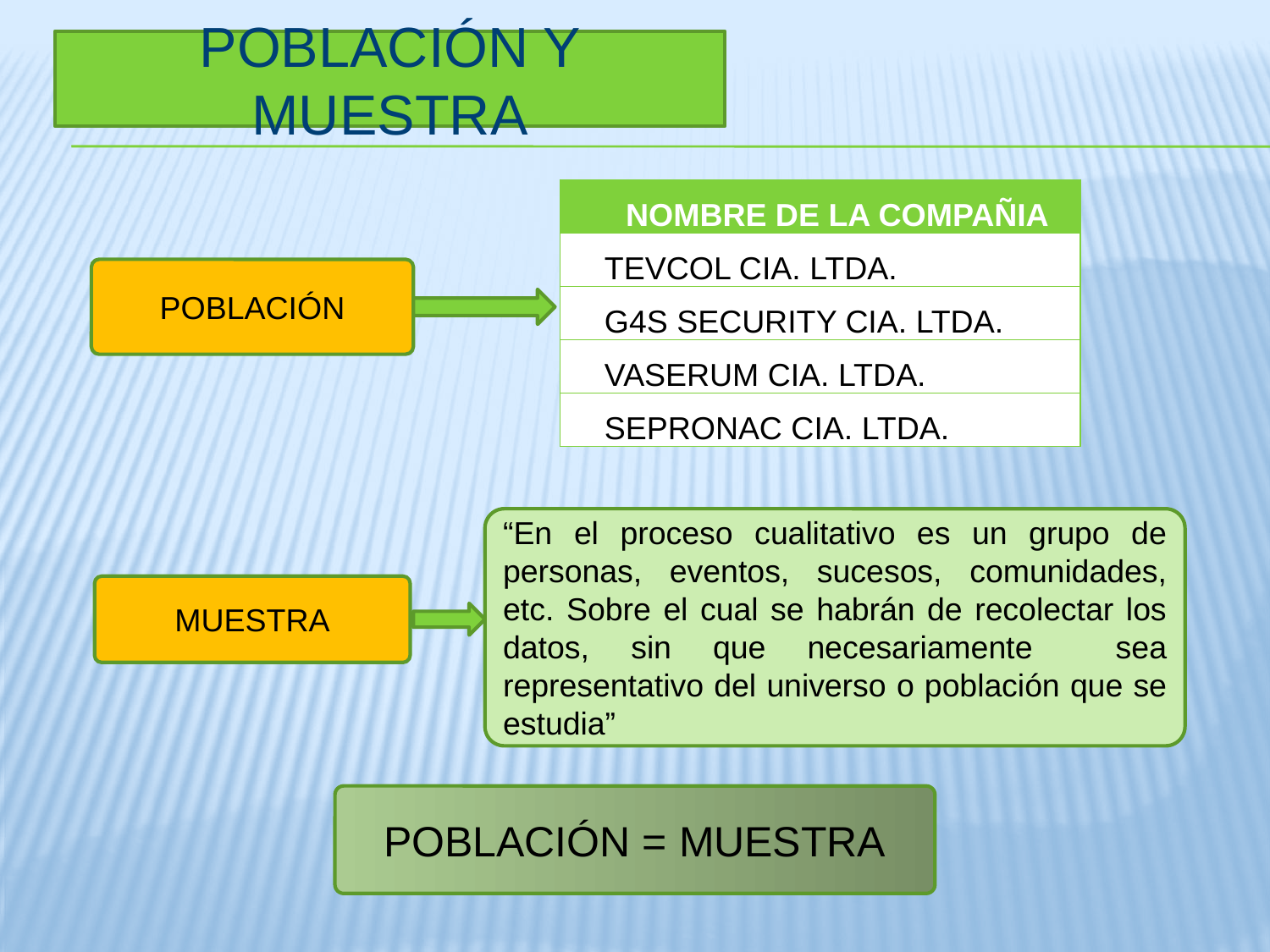

POBLACIÓN Y MUESTRA
| NOMBRE DE LA COMPAÑIA |
| --- |
| TEVCOL CIA. LTDA. |
| G4S SECURITY CIA. LTDA. |
| VASERUM CIA. LTDA. |
| SEPRONAC CIA. LTDA. |
POBLACIÓN

“En el proceso cualitativo es un grupo de personas, eventos, sucesos, comunidades, etc. Sobre el cual se habrán de recolectar los datos, sin que necesariamente  sea representativo del universo o población que se estudia”
MUESTRA

POBLACIÓN = MUESTRA